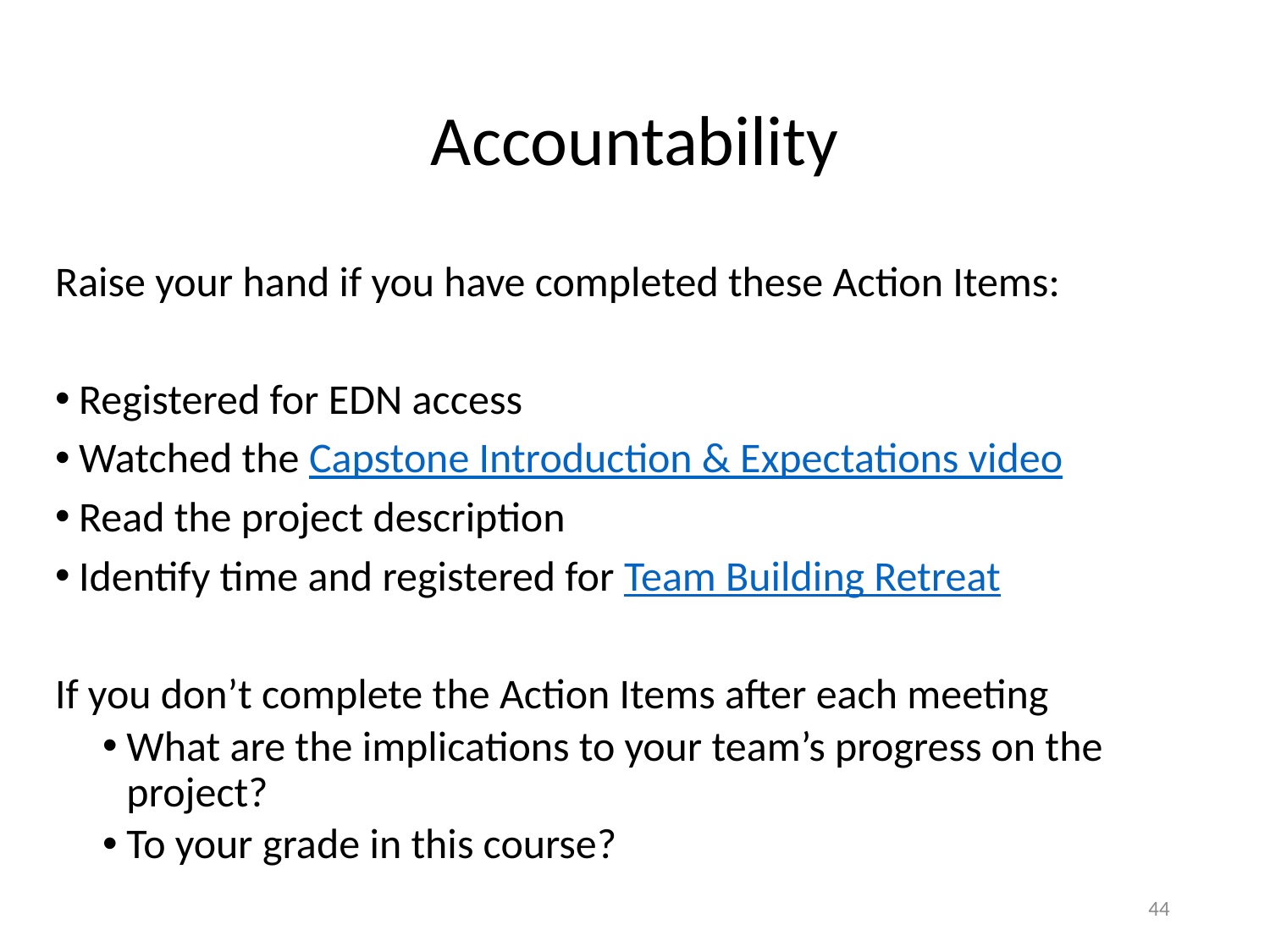

# Accountability
Raise your hand if you have completed these Action Items:

Registered for EDN access
Watched the Capstone Introduction & Expectations video
Read the project description
Identify time and registered for Team Building Retreat

If you don’t complete the Action Items after each meeting
What are the implications to your team’s progress on the project?
To your grade in this course?
44